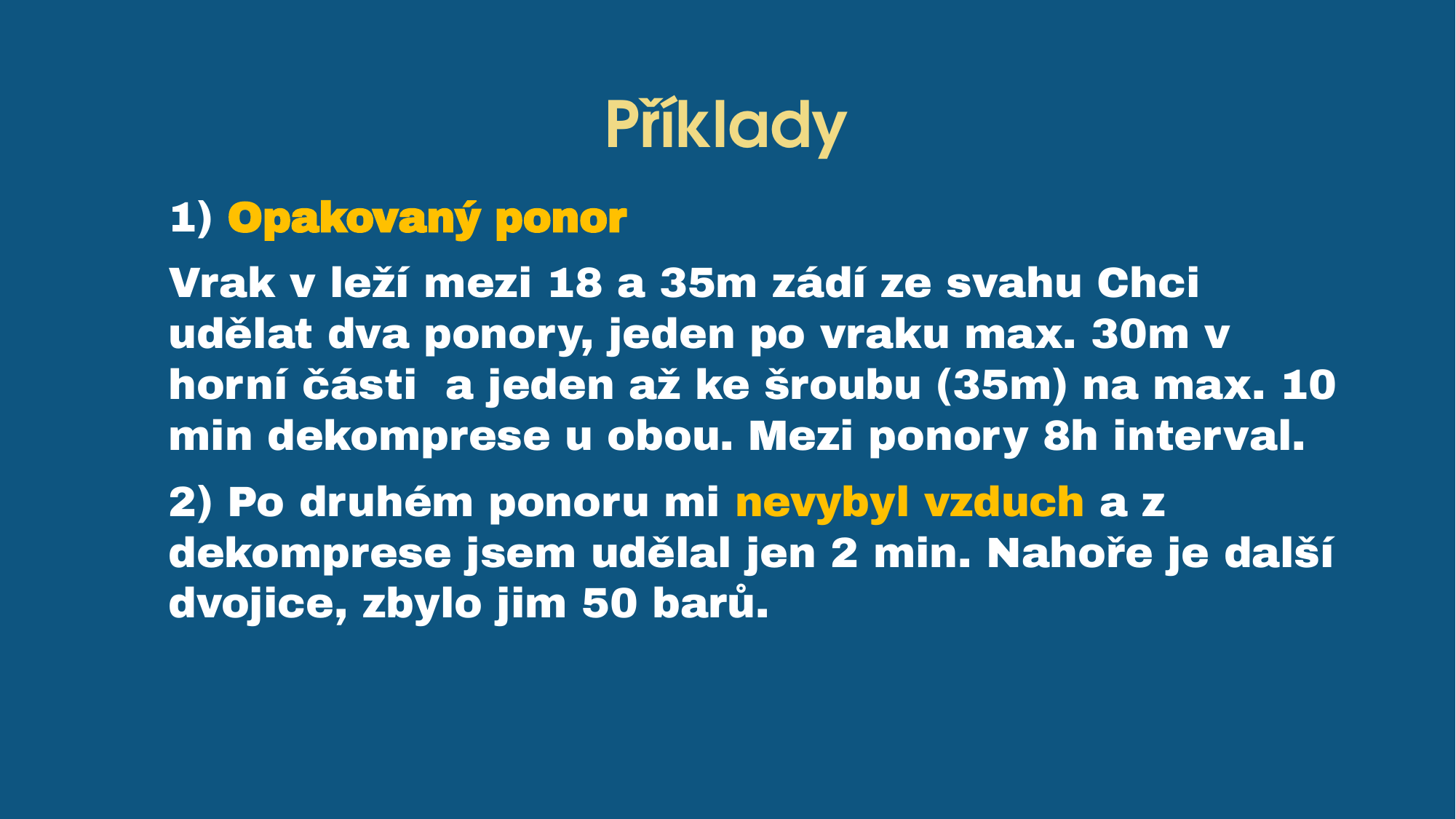

# Příklady
1) Opakovaný ponor
Vrak v leží mezi 18 a 35m zádí ze svahu Chci udělat dva ponory, jeden po vraku max. 30m v horní části  a jeden až ke šroubu (35m) na max. 10 min dekomprese u obou. Mezi ponory 8h interval.
2) Po druhém ponoru mi nevybyl vzduch a z dekomprese jsem udělal jen 2 min. Nahoře je další dvojice, zbylo jim 50 barů.